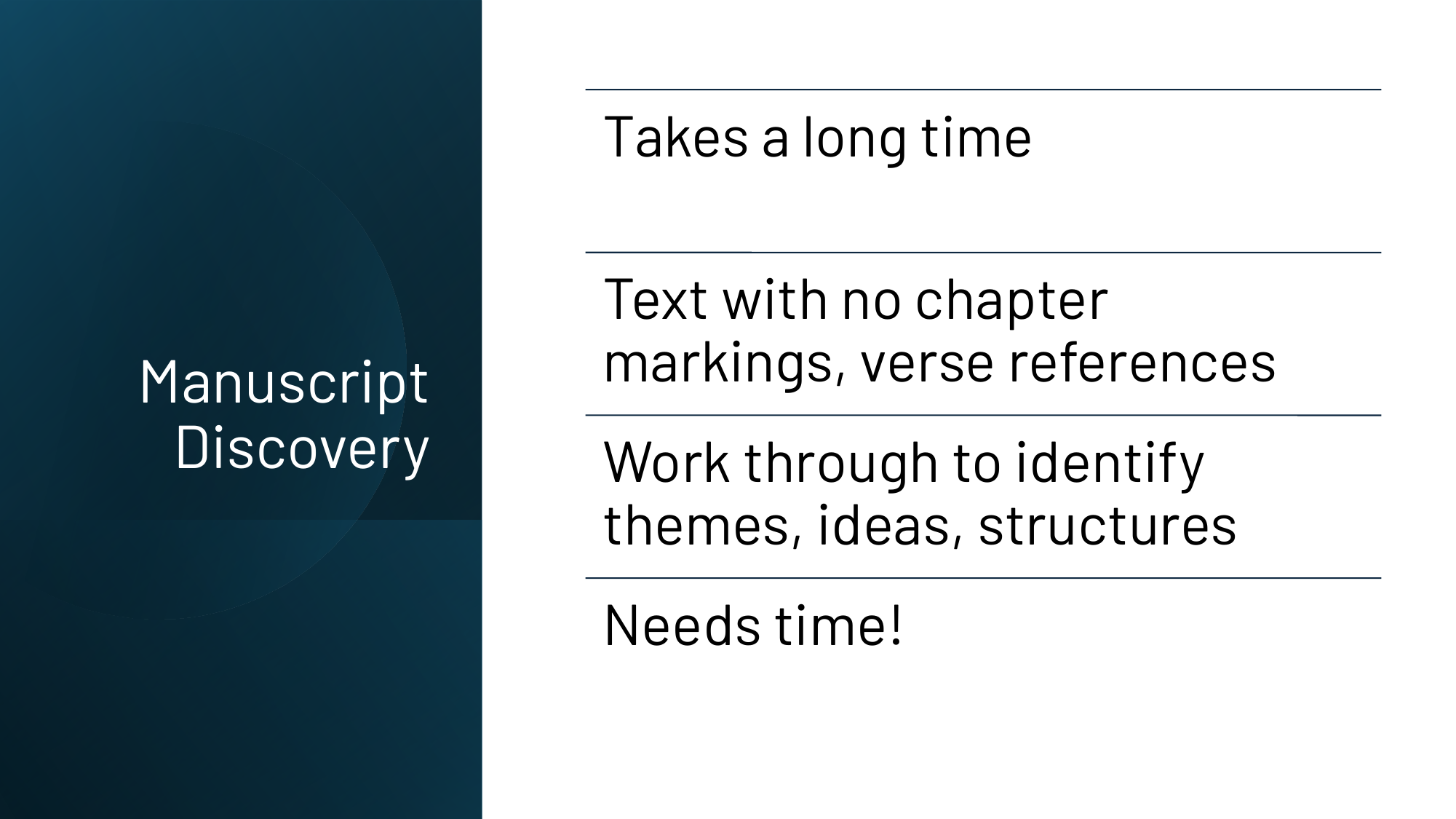

Takes a long time
Text with no chapter markings, verse references
Work through to identify themes, ideas, structures
Needs time!

# Manuscript Discovery